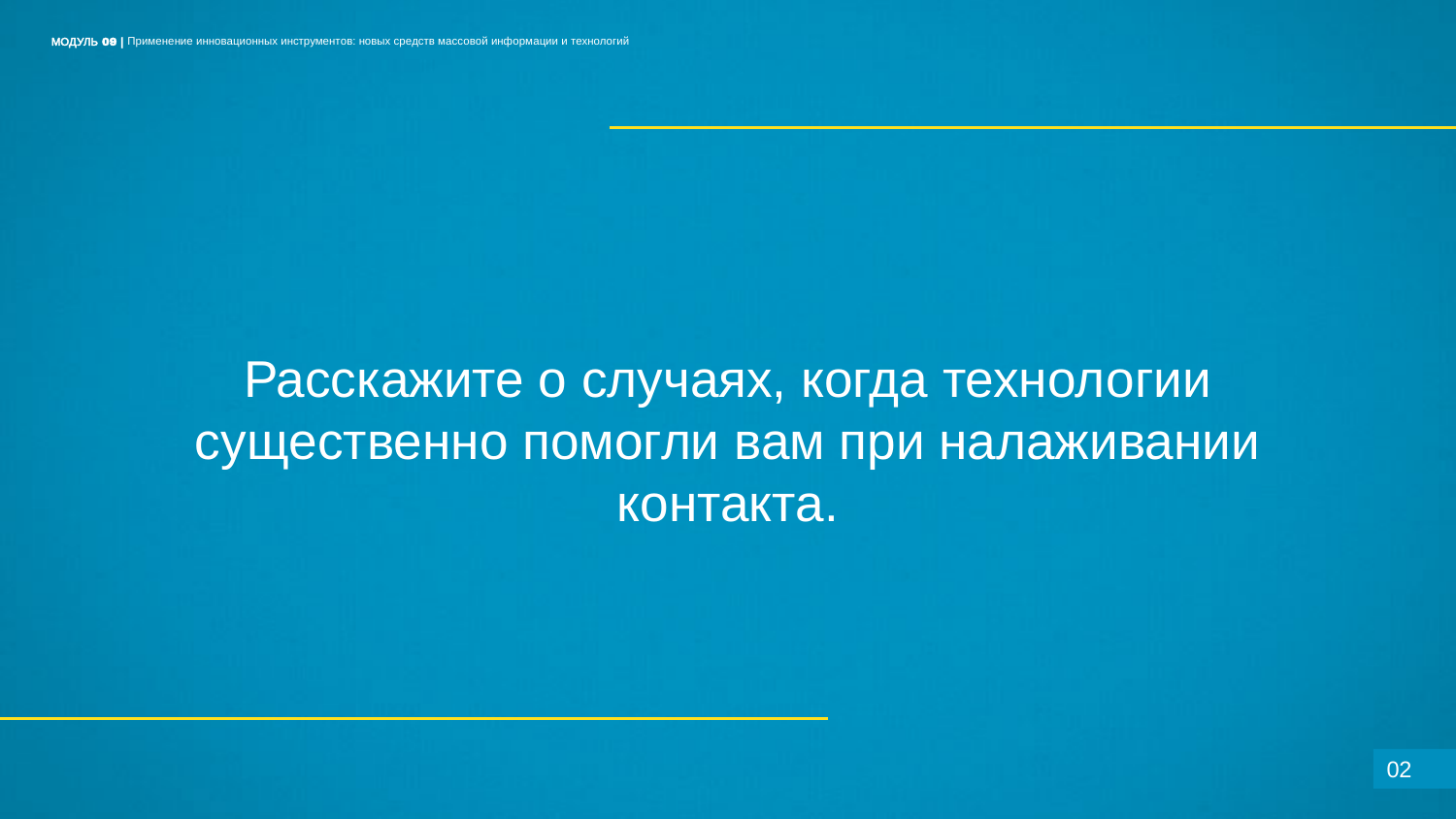

МОДУЛЬ 09 | Применение инновационных инструментов: новых средств массовой информации и технологий
Расскажите о случаях, когда технологии существенно помогли вам при налаживании контакта.

02